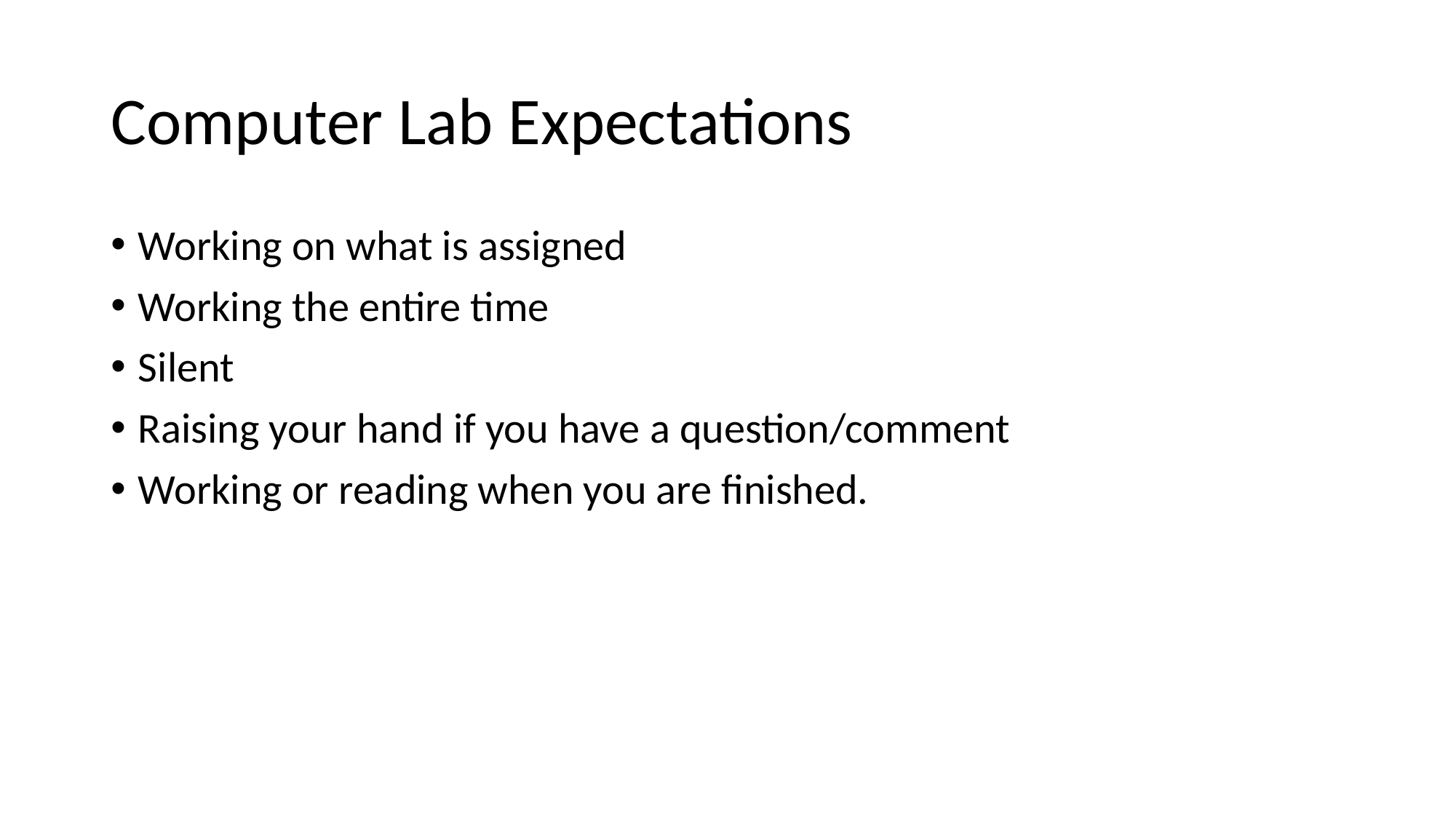

# Computer Lab Expectations
Working on what is assigned
Working the entire time
Silent
Raising your hand if you have a question/comment
Working or reading when you are finished.